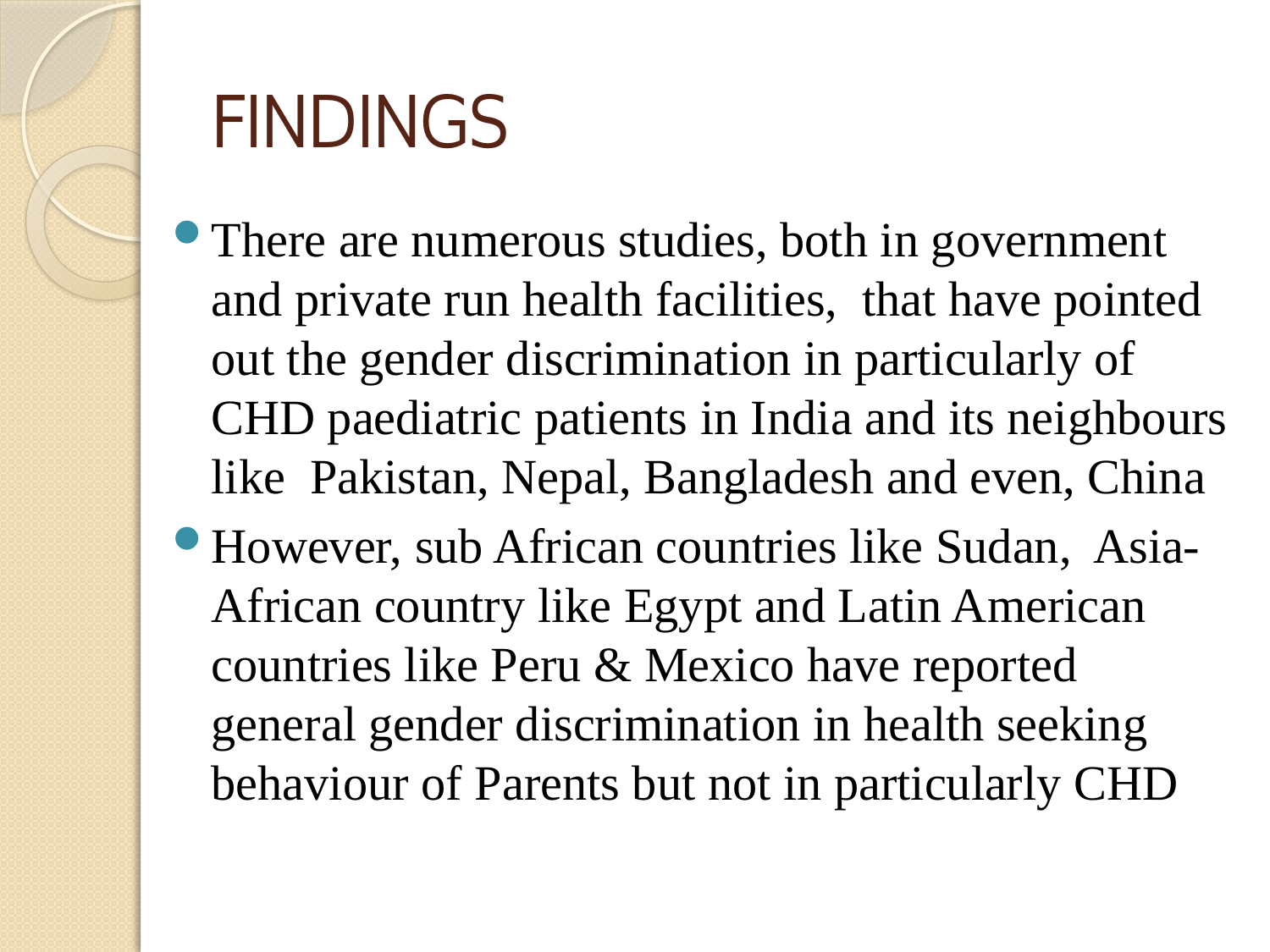

# FINDINGS
There are numerous studies, both in government and private run health facilities,  that have pointed out the gender discrimination in particularly of CHD paediatric patients in India and its neighbours like  Pakistan, Nepal, Bangladesh and even, China
However, sub African countries like Sudan,  Asia-African country like Egypt and Latin American countries like Peru & Mexico have reported general gender discrimination in health seeking behaviour of Parents but not in particularly CHD